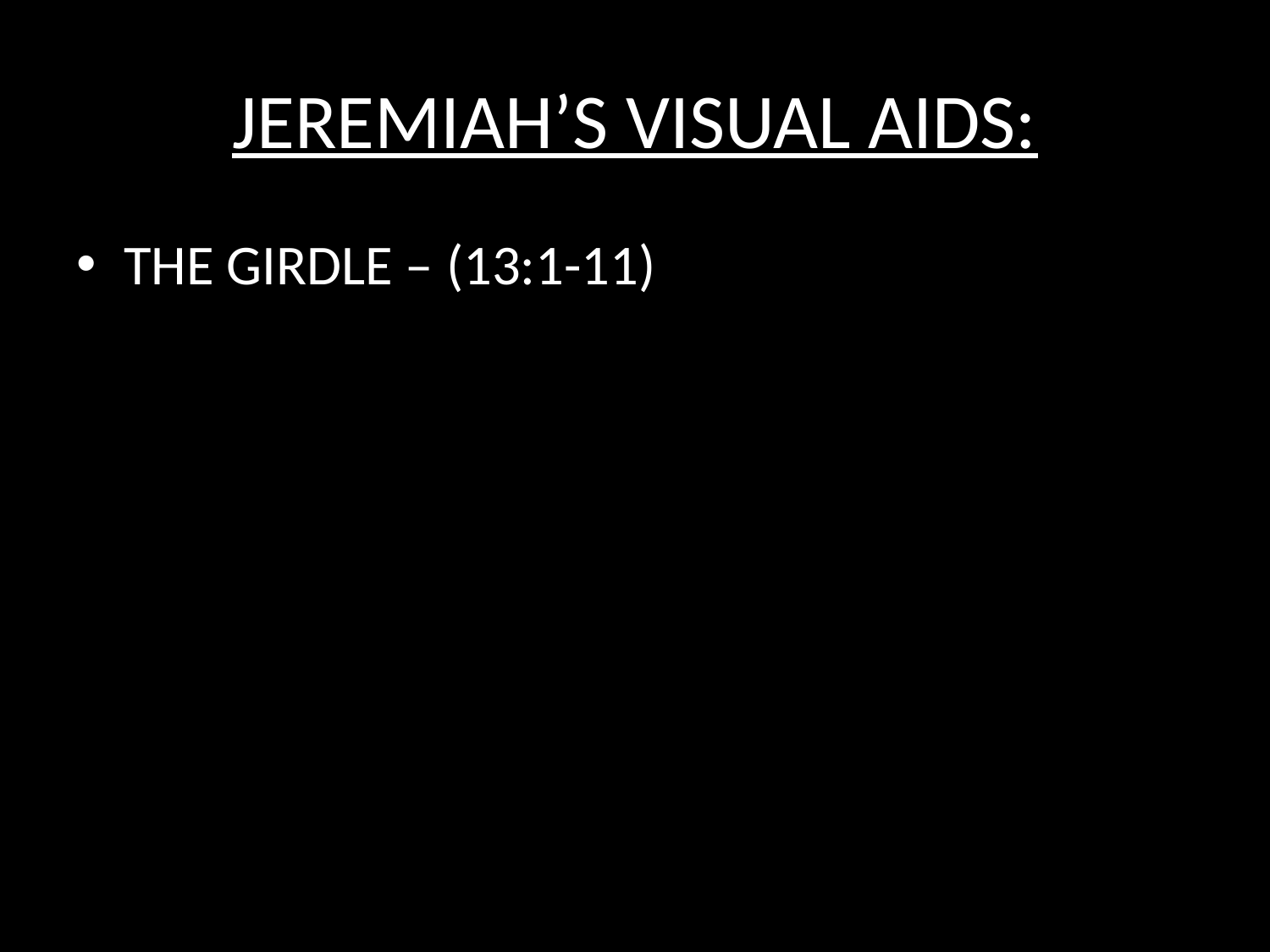

# JEREMIAH’S VISUAL AIDS:
THE GIRDLE – (13:1-11)